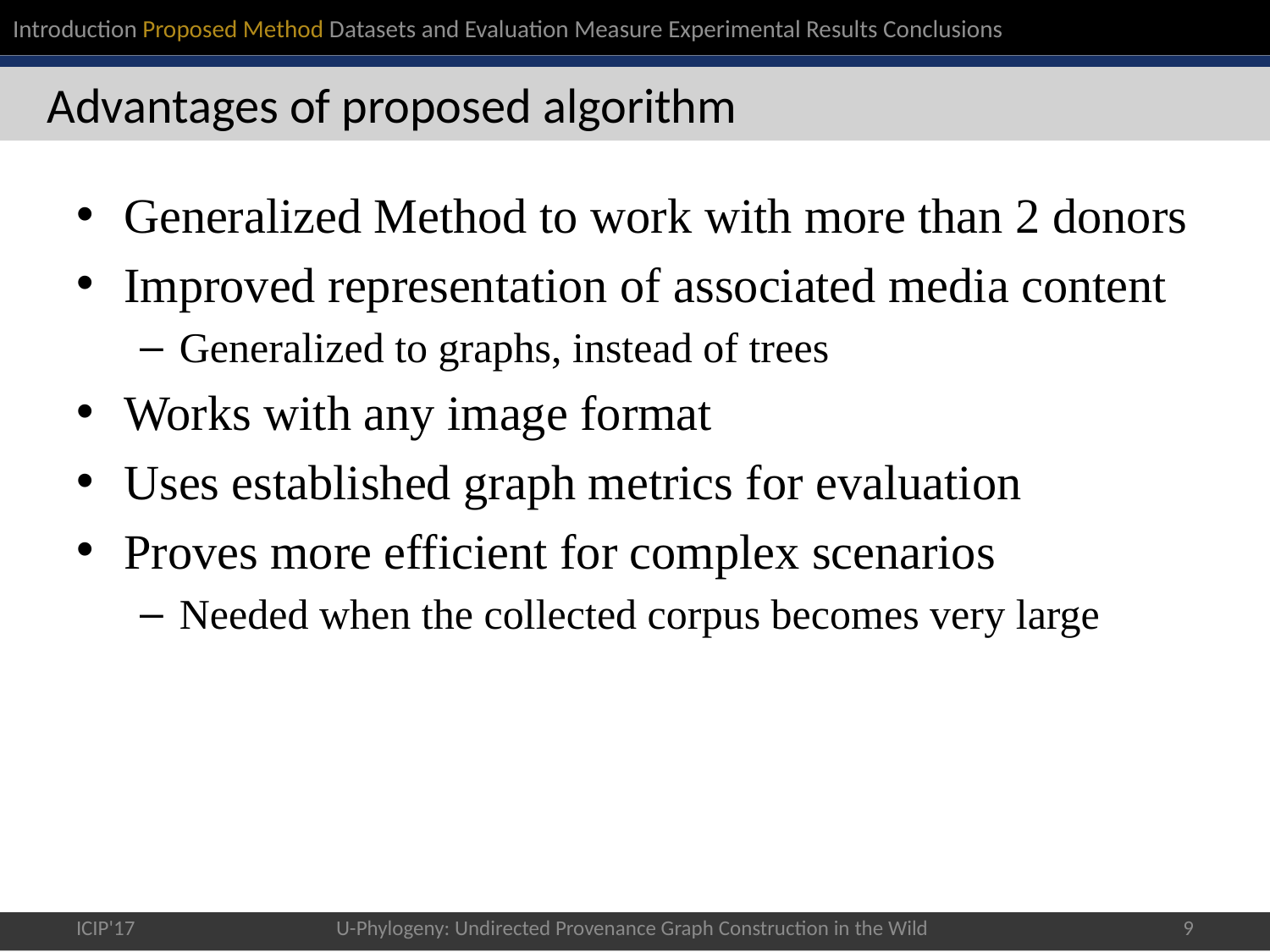

Introduction Proposed Method Datasets and Evaluation Measure Experimental Results Conclusions
# Advantages of proposed algorithm
Generalized Method to work with more than 2 donors
Improved representation of associated media content
Generalized to graphs, instead of trees
Works with any image format
Uses established graph metrics for evaluation
Proves more efficient for complex scenarios
Needed when the collected corpus becomes very large
ICIP'17
U-Phylogeny: Undirected Provenance Graph Construction in the Wild
9